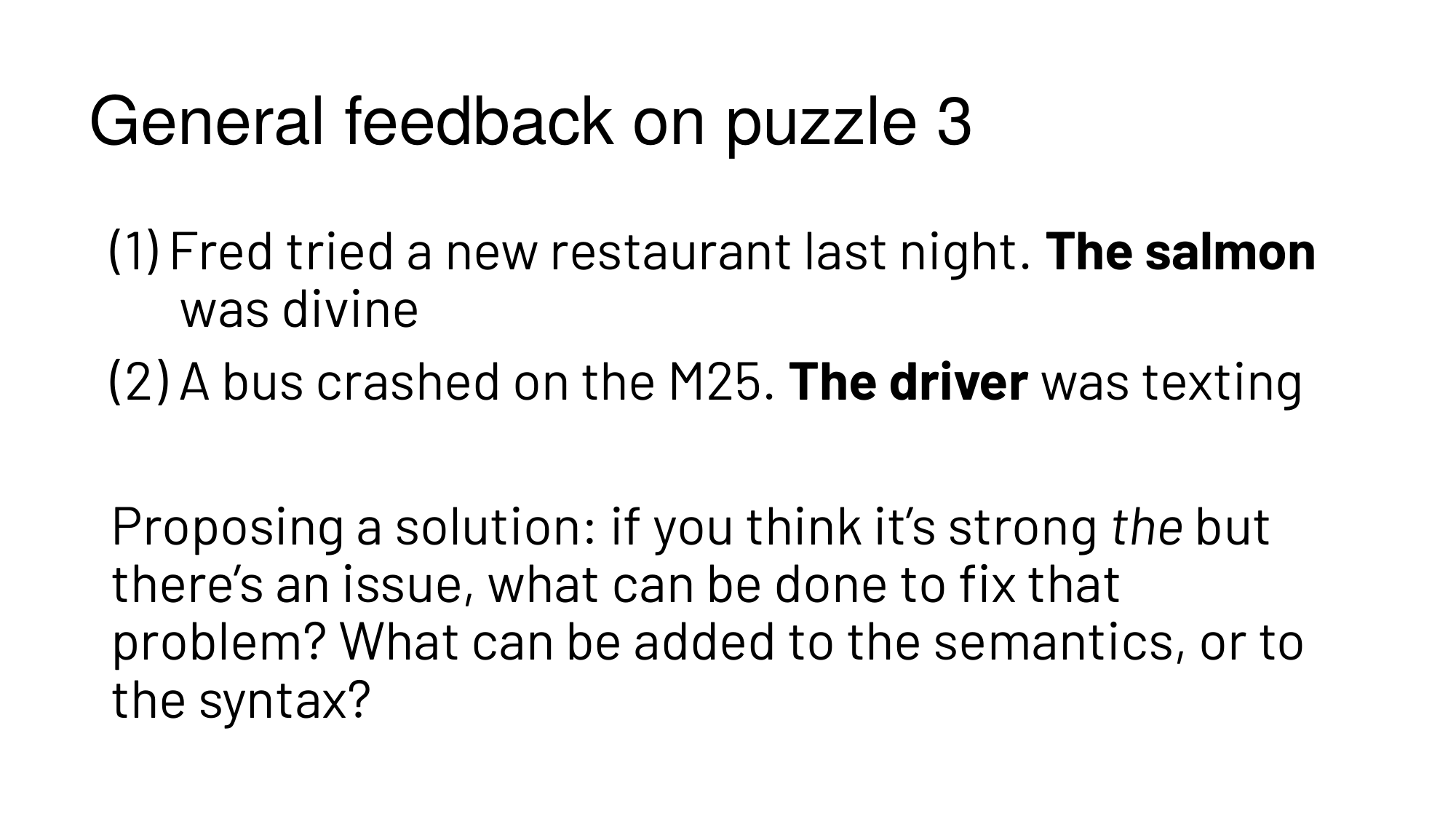

# General feedback on puzzle 3
(1) Fred tried a new restaurant last night. The salmon was divine
(2) A bus crashed on the M25. The driver was texting

Proposing a solution: if you think it’s strong the but there’s an issue, what can be done to fix that problem? What can be added to the semantics, or to the syntax?